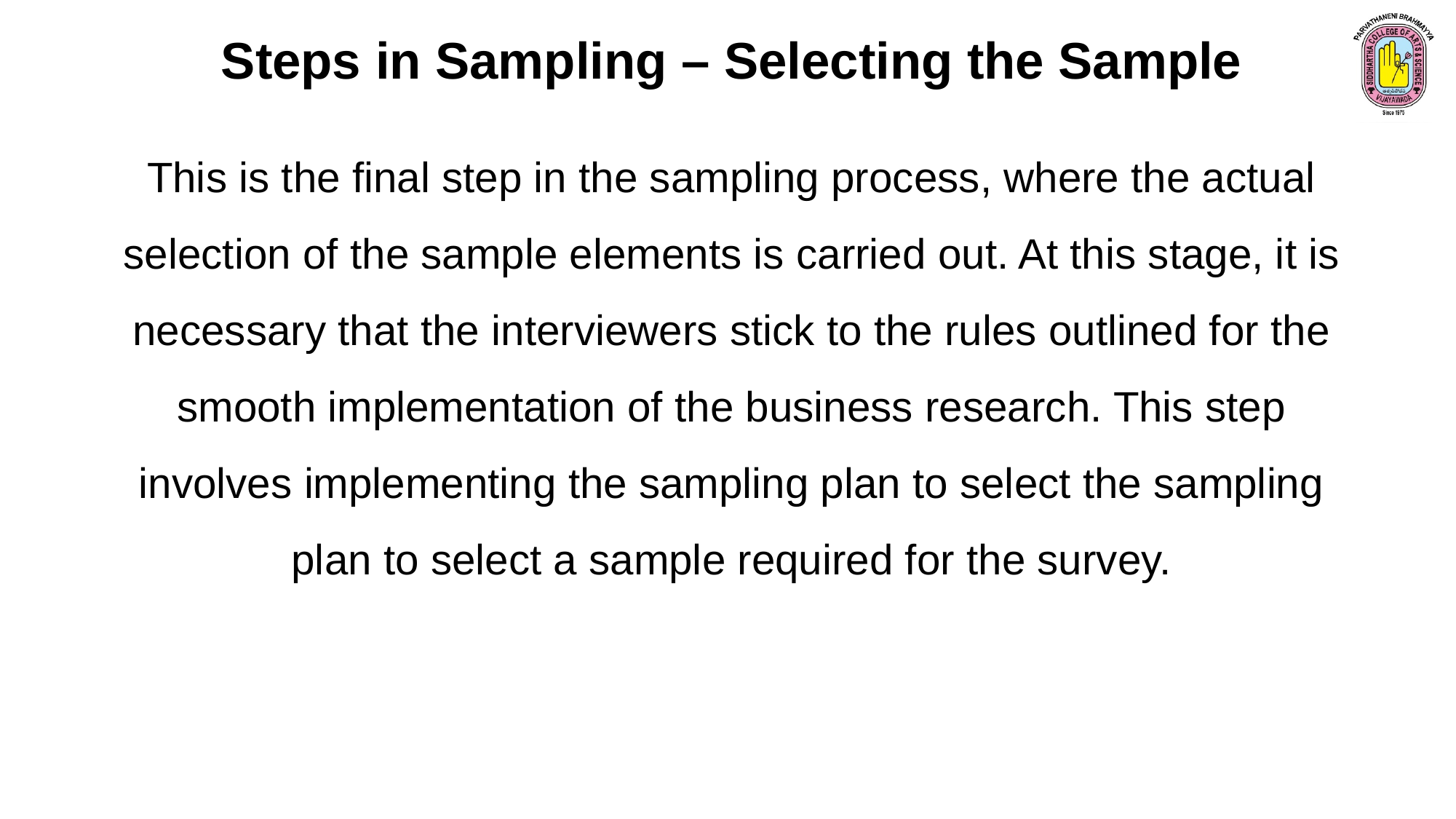

Steps in Sampling – Selecting the Sample
This is the final step in the sampling process, where the actual selection of the sample elements is carried out. At this stage, it is necessary that the interviewers stick to the rules outlined for the smooth implementation of the business research. This step involves implementing the sampling plan to select the sampling plan to select a sample required for the survey.